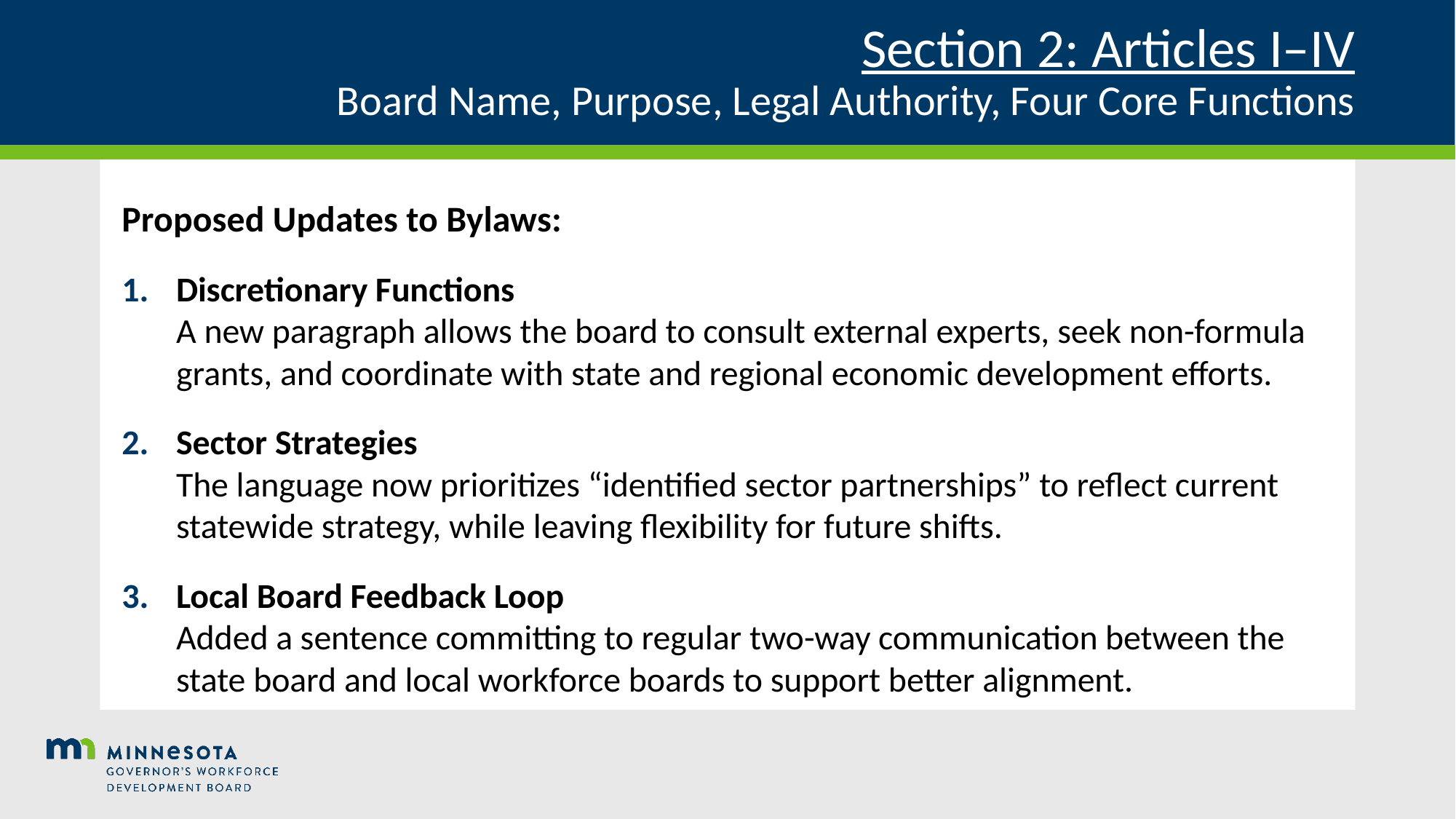

# Section 2: Articles I–IV Board Name, Purpose, Legal Authority, Four Core Functions
Proposed Updates to Bylaws:
Discretionary Functions
A new paragraph allows the board to consult external experts, seek non-formula grants, and coordinate with state and regional economic development efforts.
Sector Strategies
The language now prioritizes “identified sector partnerships” to reflect current statewide strategy, while leaving flexibility for future shifts.
Local Board Feedback Loop
Added a sentence committing to regular two-way communication between the state board and local workforce boards to support better alignment.